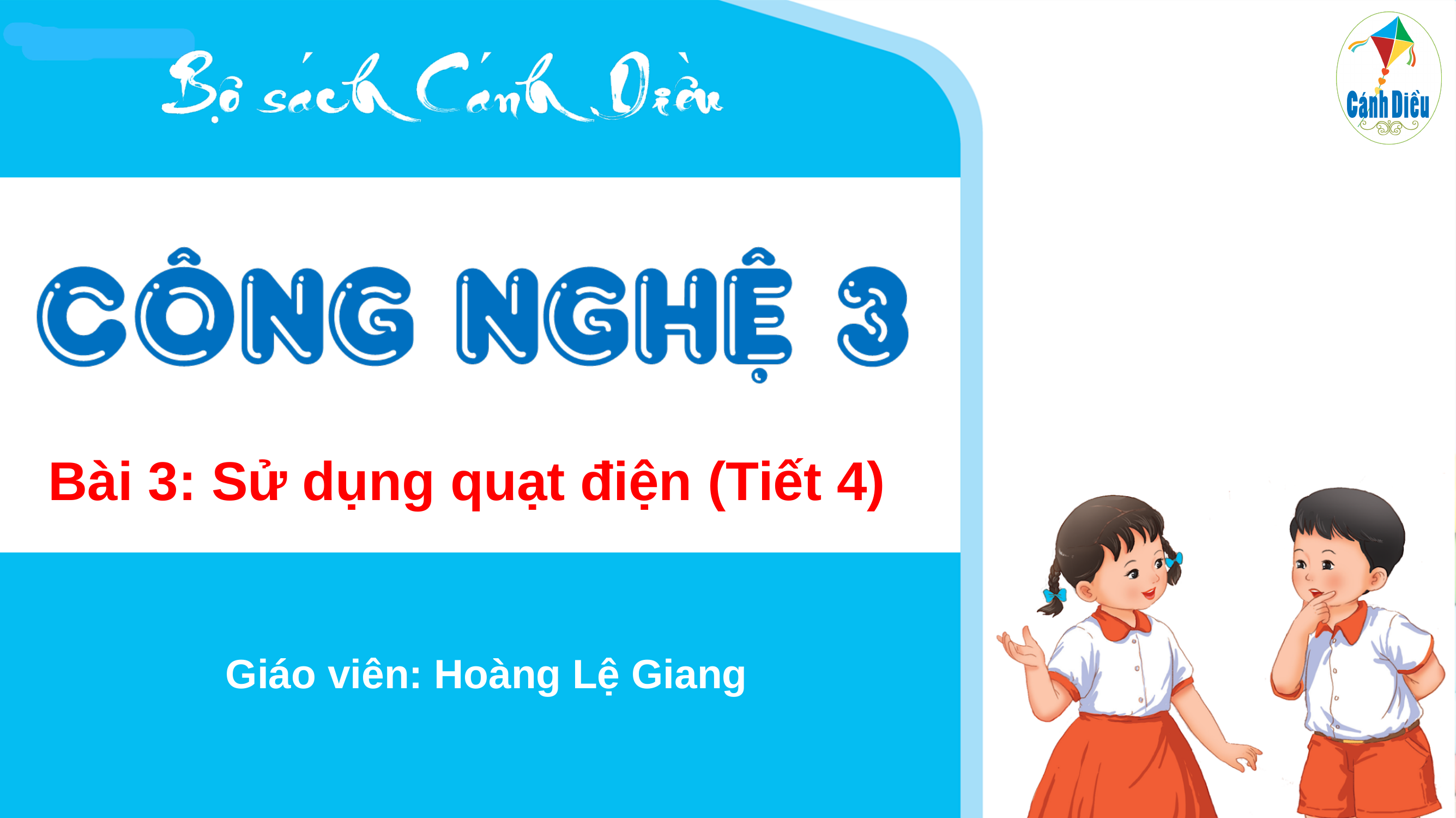

Bài 3: Sử dụng quạt điện (Tiết 4)
Giáo viên: Hoàng Lệ Giang